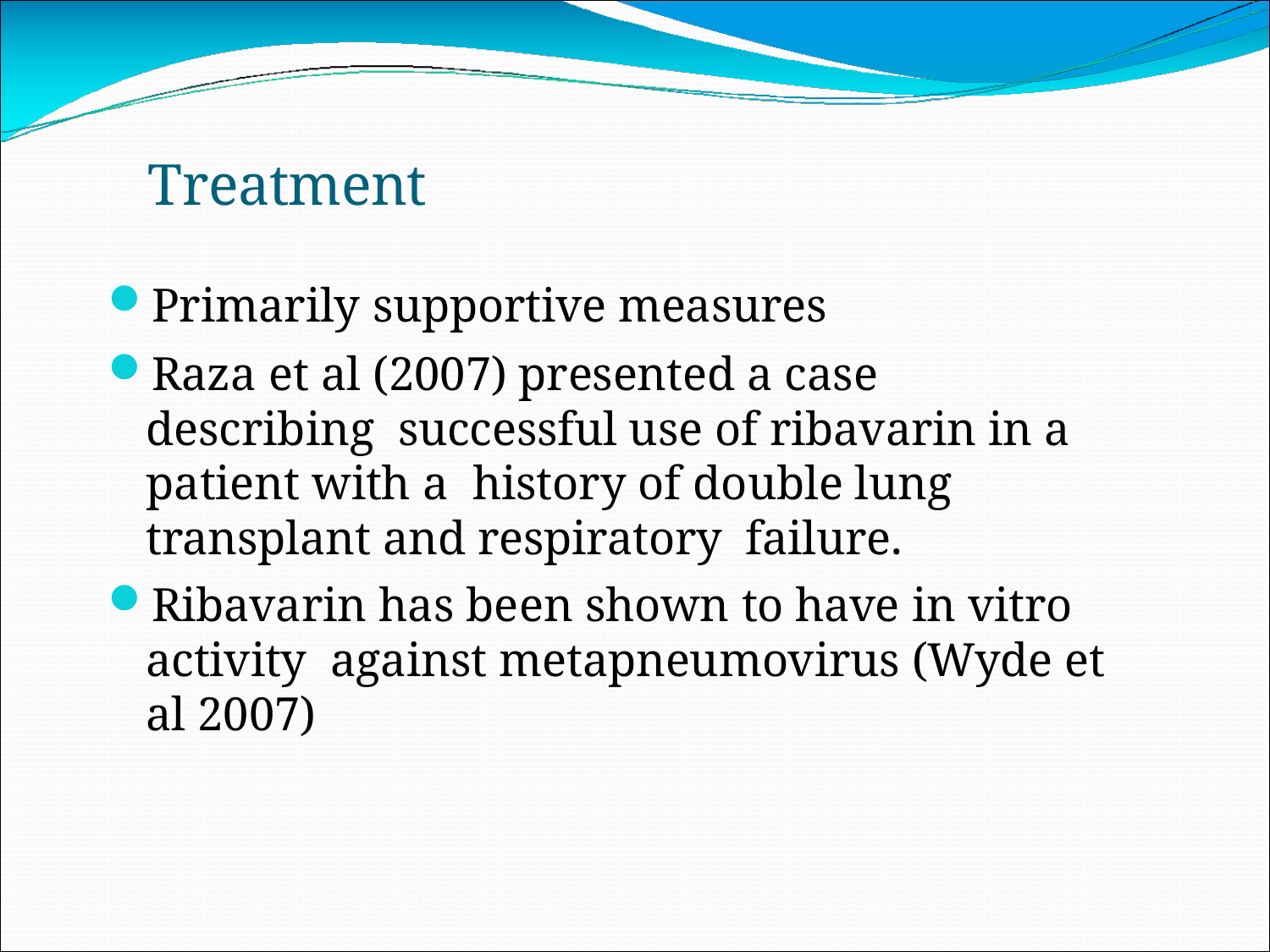

# Treatment
Primarily supportive measures
Raza et al (2007) presented a case describing  successful use of ribavarin in a patient with a  history of double lung transplant and respiratory  failure.
Ribavarin has been shown to have in vitro activity  against metapneumovirus (Wyde et al 2007)